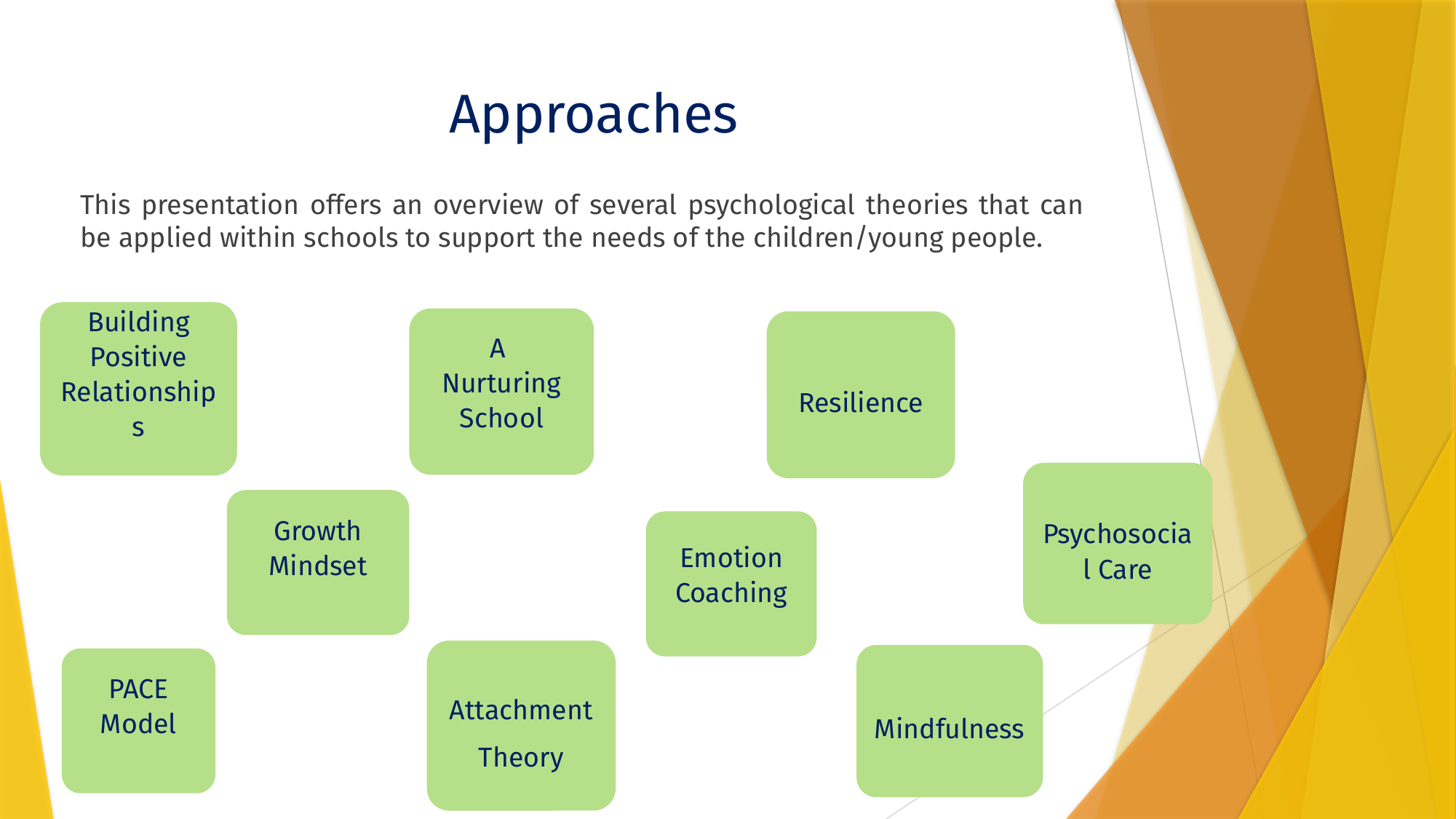

# Approaches
This presentation offers an overview of several psychological theories that can be applied within schools to support the needs of the children/young people.

Building Positive Relationships

A
Nurturing School

Resilience

Psychosocial Care

Growth Mindset

Emotion Coaching

Mindfulness

Attachment
Theory

PACE Model